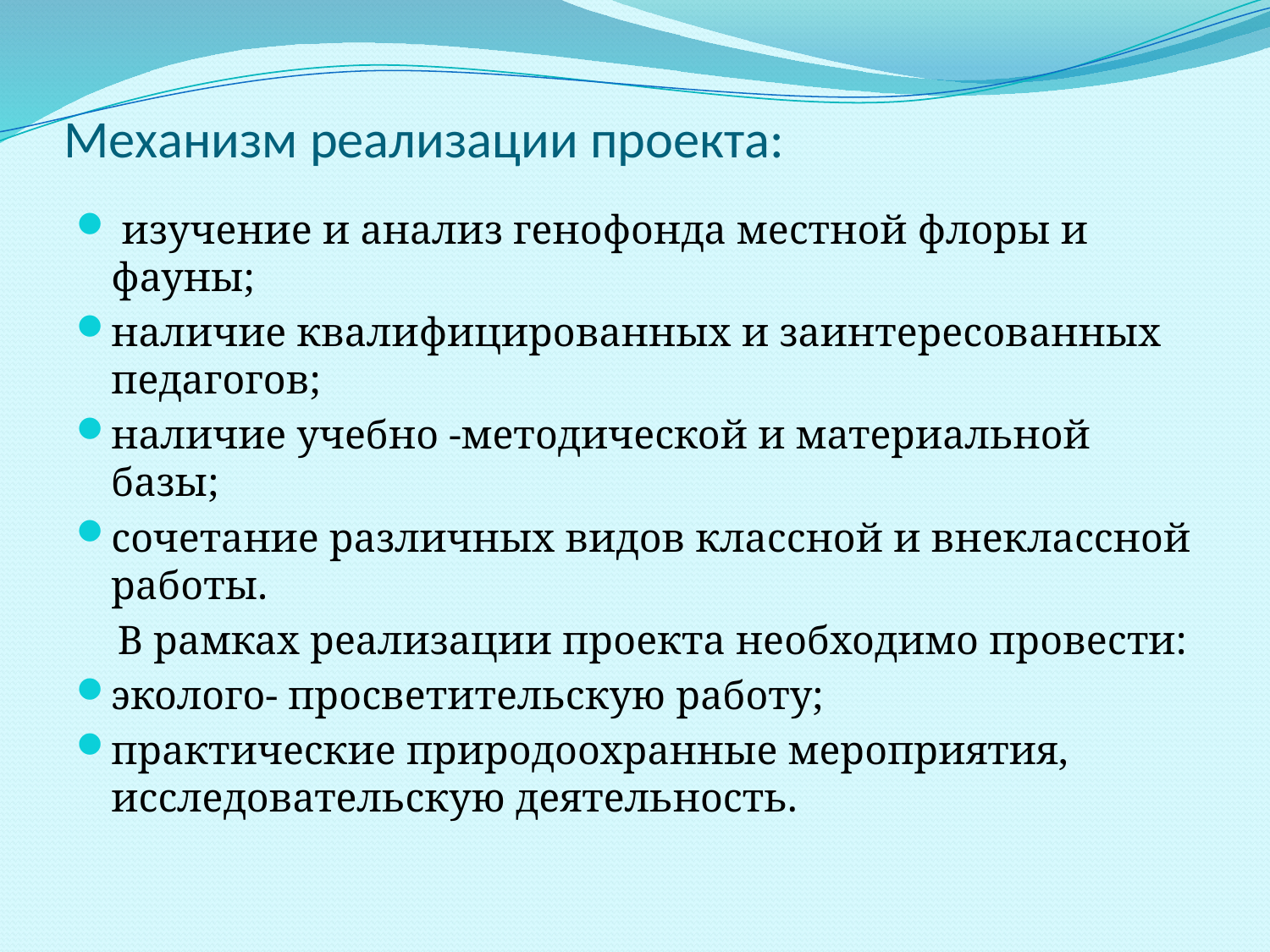

# Механизм реализации проекта:
 изучение и анализ генофонда местной флоры и фауны;
наличие квалифицированных и заинтересованных педагогов;
наличие учебно -методической и материальной базы;
сочетание различных видов классной и внеклассной работы.
    В рамках реализации проекта необходимо провести:
эколого- просветительскую работу;
практические природоохранные мероприятия, исследовательскую деятельность.